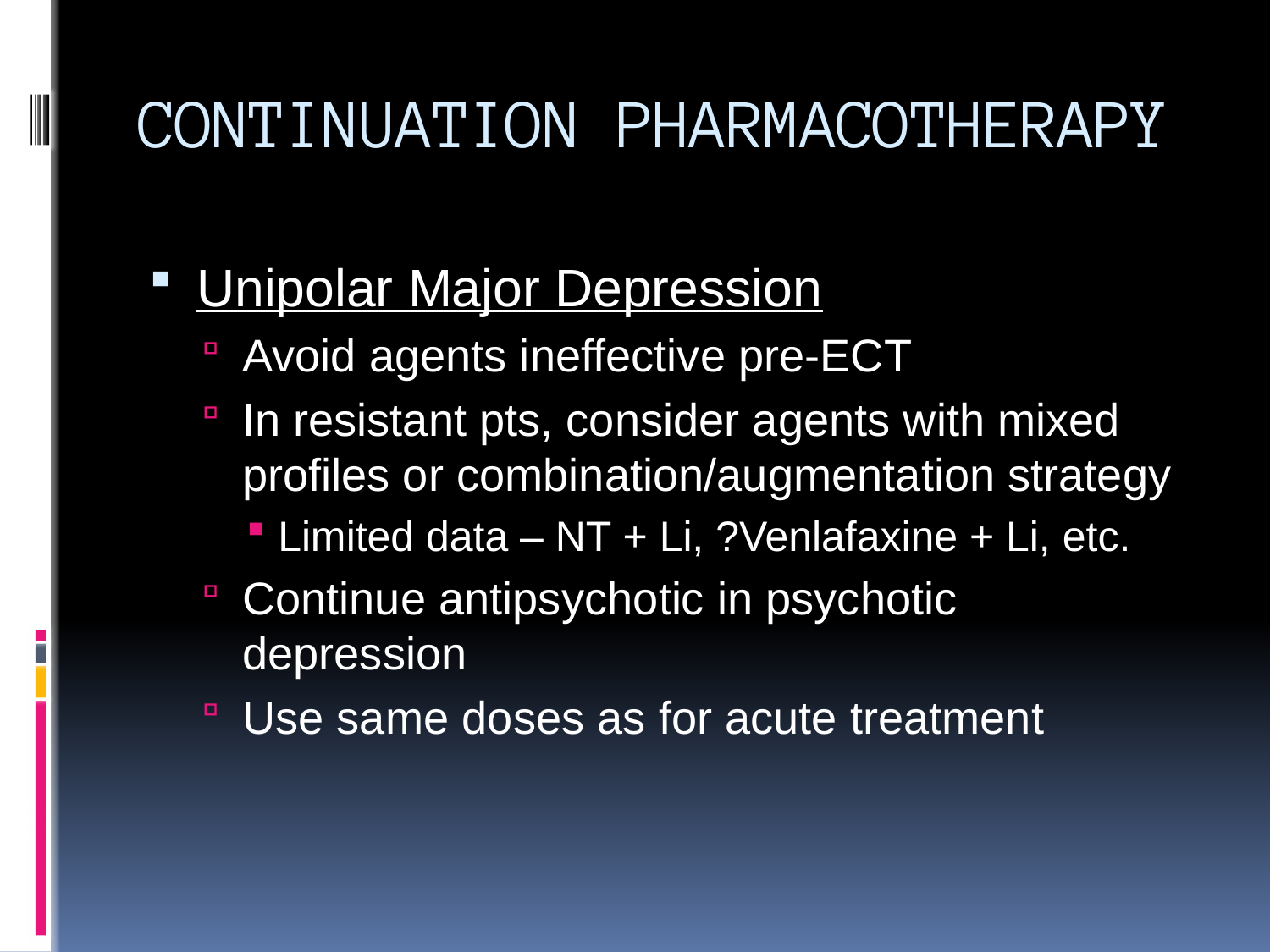

# CONTINUATION PHARMACOTHERAPY
Unipolar Major Depression
Avoid agents ineffective pre-ECT
In resistant pts, consider agents with mixed profiles or combination/augmentation strategy
Limited data – NT + Li, ?Venlafaxine + Li, etc.
Continue antipsychotic in psychotic depression
Use same doses as for acute treatment